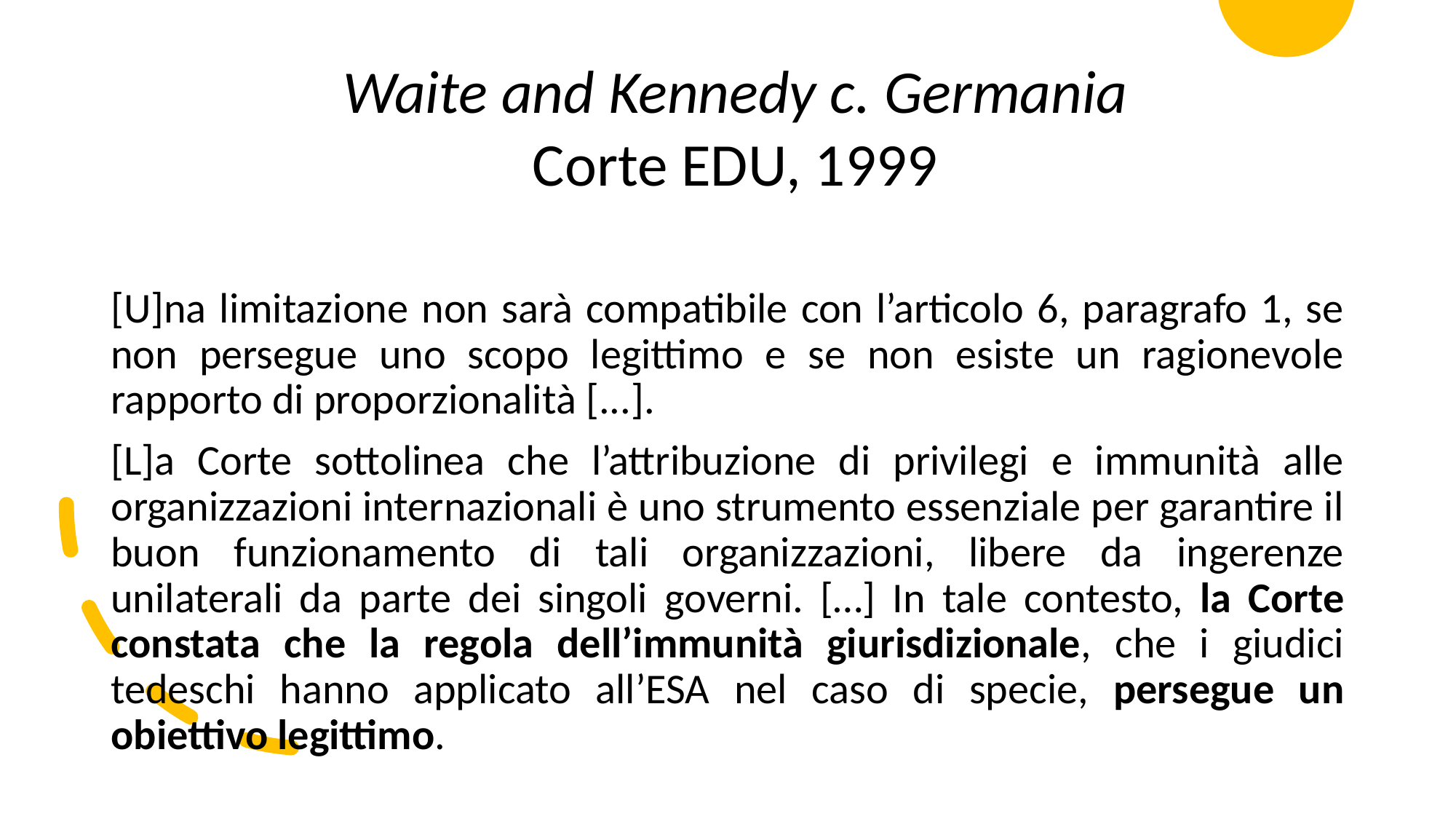

Waite and Kennedy c. Germania
Corte EDU, 1999

[U]na limitazione non sarà compatibile con l’articolo 6, paragrafo 1, se non persegue uno scopo legittimo e se non esiste un ragionevole rapporto di proporzionalità [...].
[L]a Corte sottolinea che l’attribuzione di privilegi e immunità alle organizzazioni internazionali è uno strumento essenziale per garantire il buon funzionamento di tali organizzazioni, libere da ingerenze unilaterali da parte dei singoli governi. […] In tale contesto, la Corte constata che la regola dell’immunità giurisdizionale, che i giudici tedeschi hanno applicato all’ESA nel caso di specie, persegue un obiettivo legittimo.